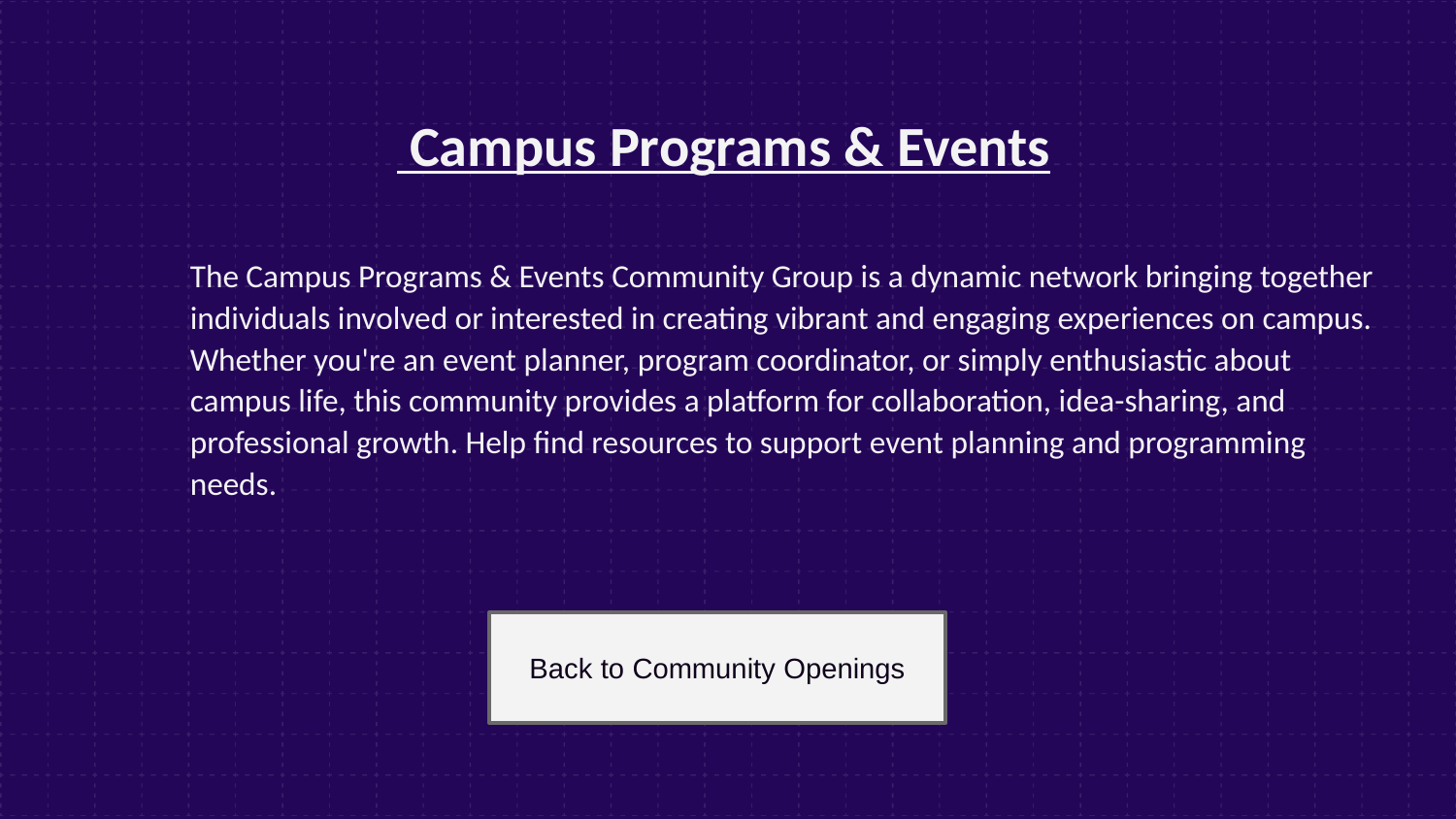

Campus Programs & Events
# The Campus Programs & Events Community Group is a dynamic network bringing together individuals involved or interested in creating vibrant and engaging experiences on campus. Whether you're an event planner, program coordinator, or simply enthusiastic about campus life, this community provides a platform for collaboration, idea-sharing, and professional growth. Help find resources to support event planning and programming needs.
Back to Community Openings